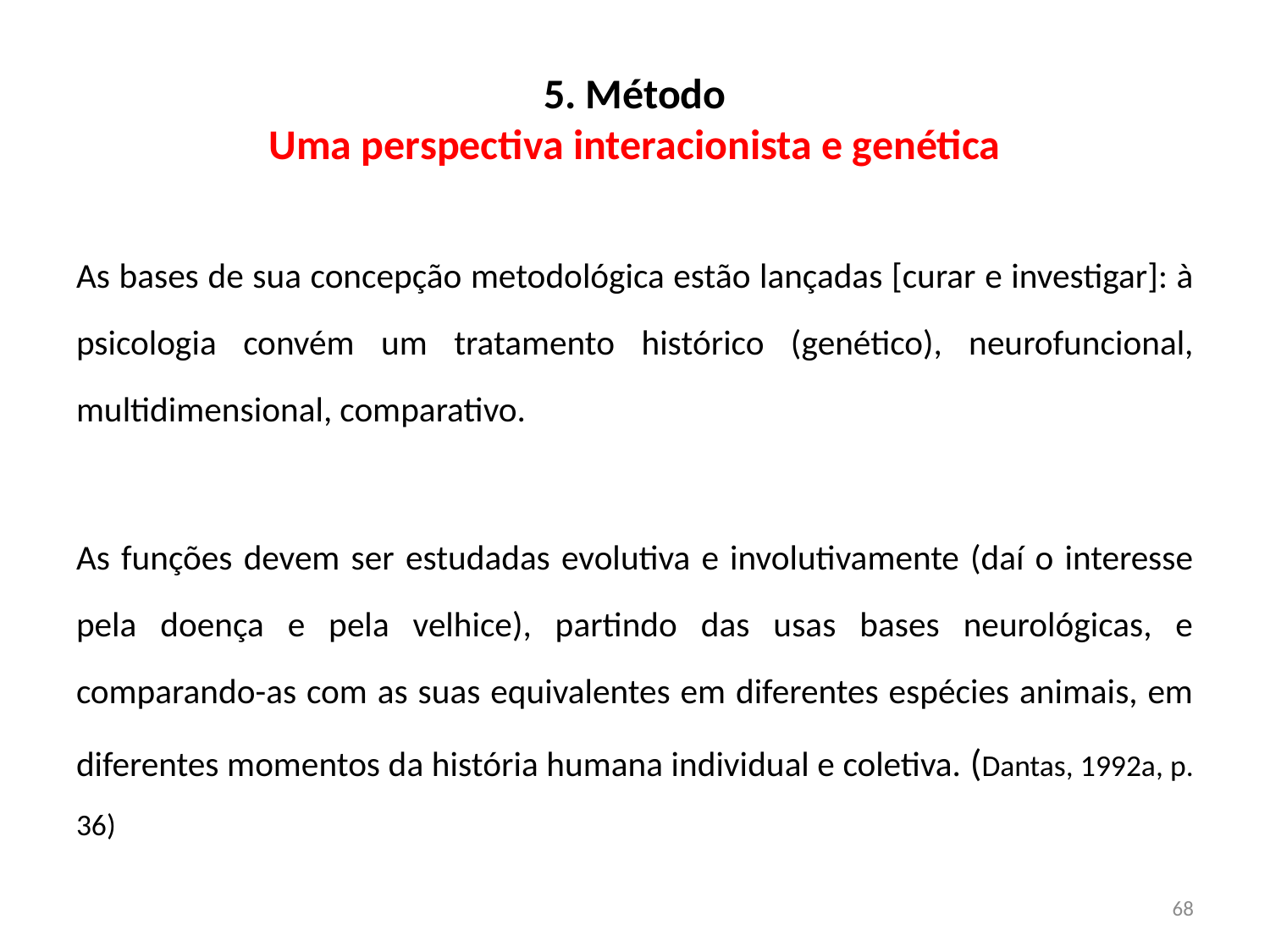

# 5. Método Uma perspectiva interacionista e genética
As bases de sua concepção metodológica estão lançadas [curar e investigar]: à psicologia convém um tratamento histórico (genético), neurofuncional, multidimensional, comparativo.

As funções devem ser estudadas evolutiva e involutivamente (daí o interesse pela doença e pela velhice), partindo das usas bases neurológicas, e comparando-as com as suas equivalentes em diferentes espécies animais, em diferentes momentos da história humana individual e coletiva. (Dantas, 1992a, p. 36)

68